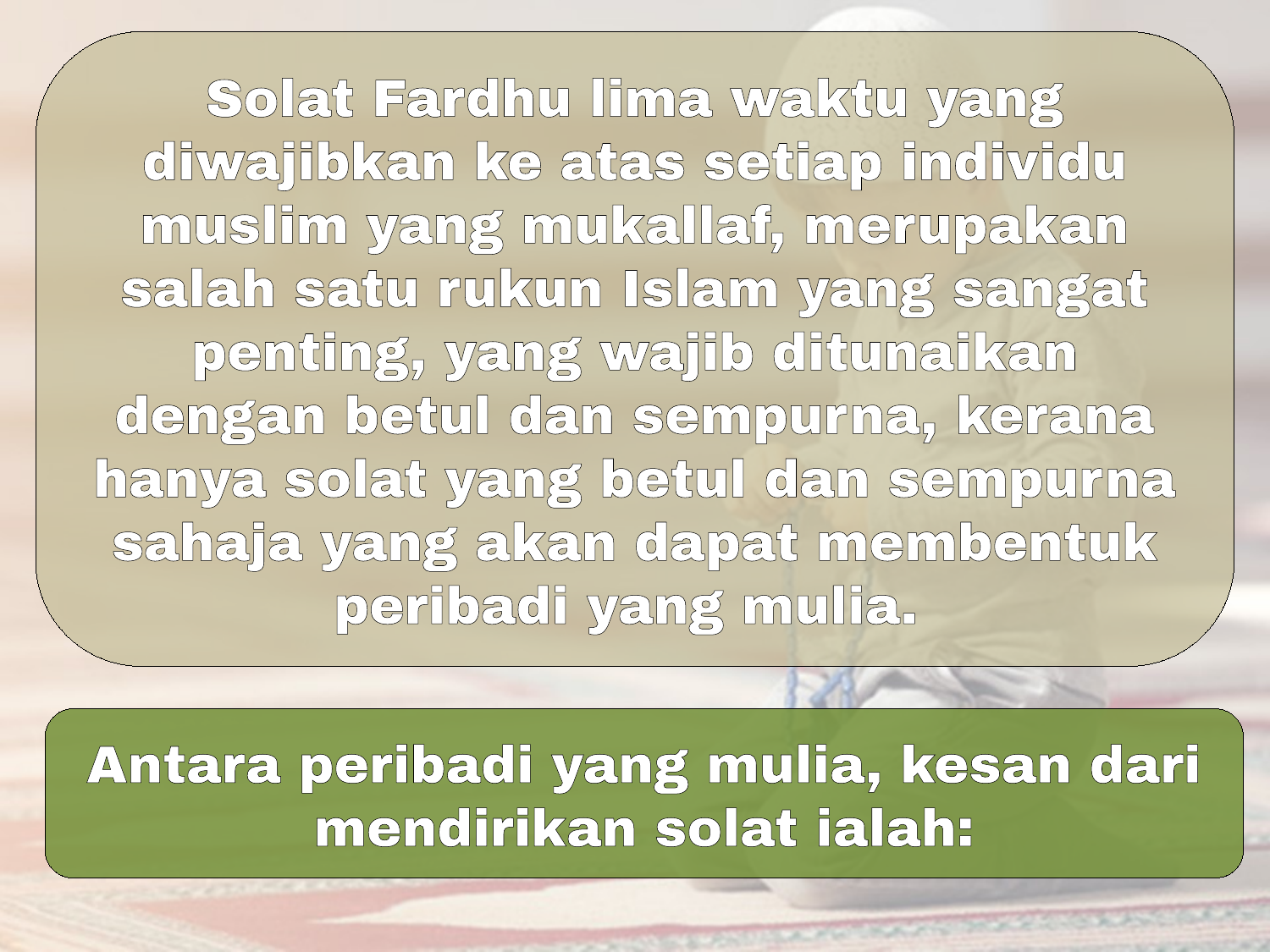

Solat Fardhu lima waktu yang diwajibkan ke atas setiap individu muslim yang mukallaf, merupakan salah satu rukun Islam yang sangat penting, yang wajib ditunaikan dengan betul dan sempurna, kerana hanya solat yang betul dan sempurna sahaja yang akan dapat membentuk peribadi yang mulia.
Antara peribadi yang mulia, kesan dari mendirikan solat ialah: